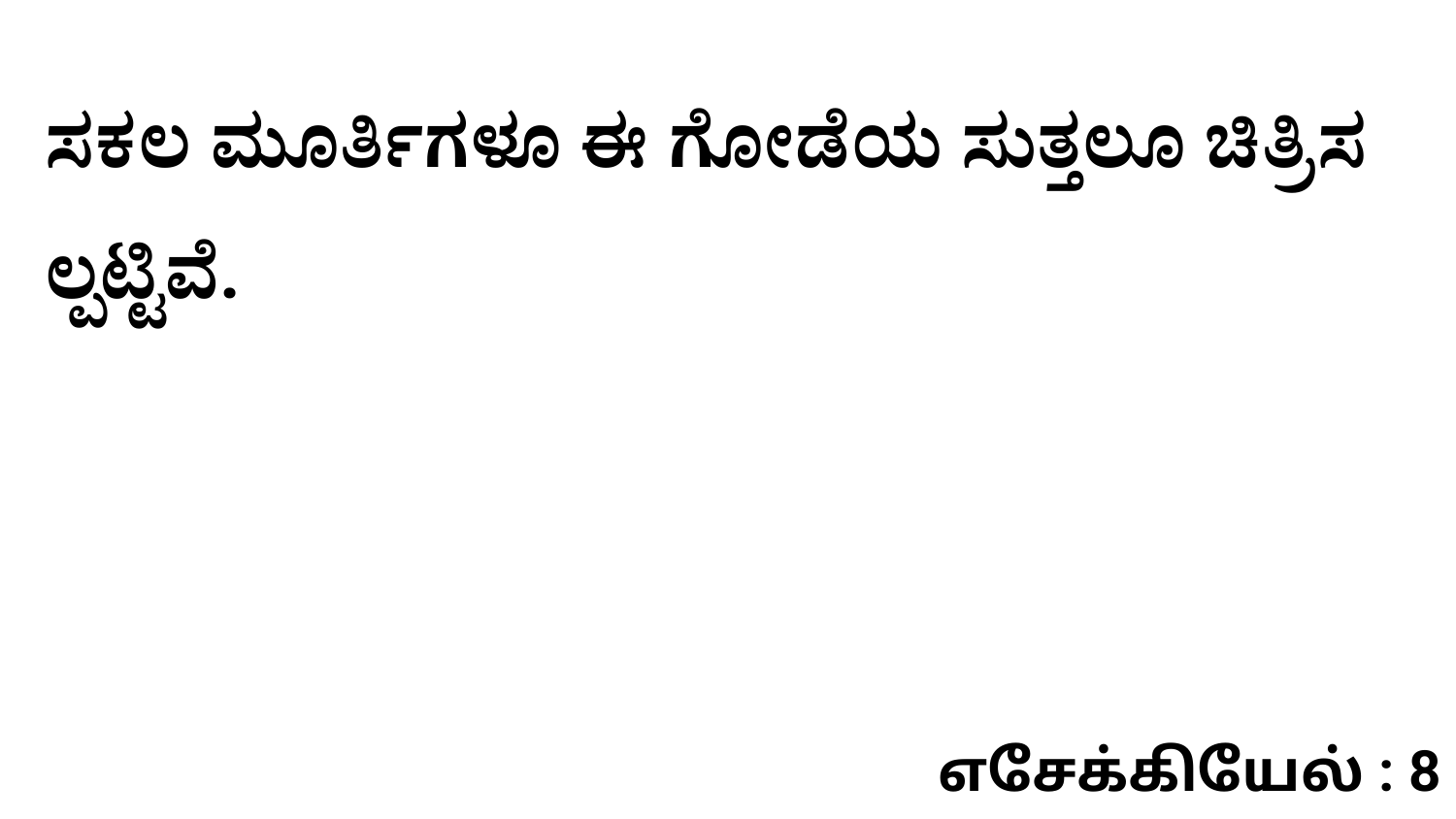

ಸಕಲ ಮೂರ್ತಿಗಳೂ ಈ ಗೋಡೆಯ ಸುತ್ತಲೂ ಚಿತ್ರಿಸ ಲ್ಪಟ್ಟಿವೆ.
எசேக்கியேல் : 8